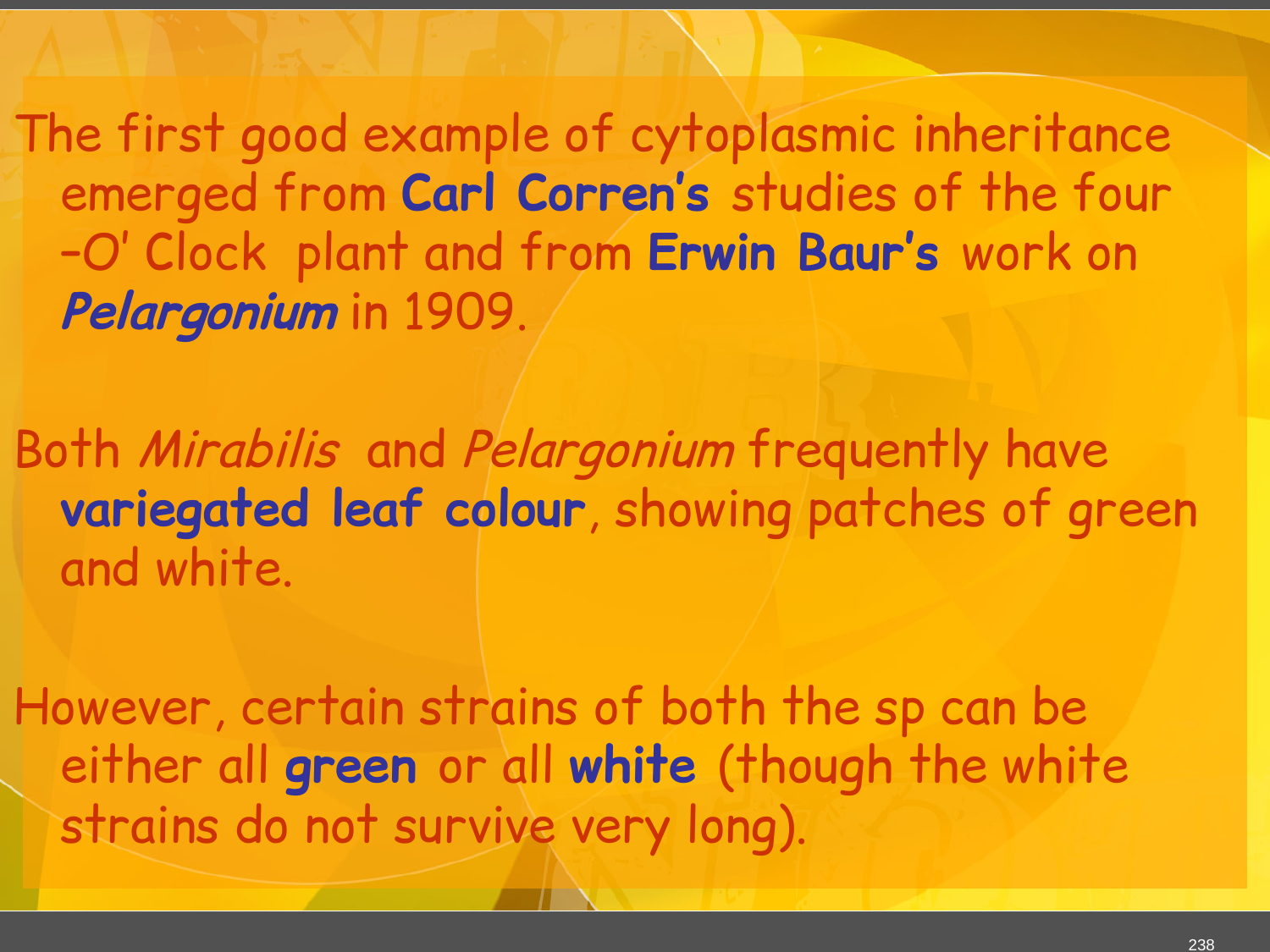

#
The first good example of cytoplasmic inheritance emerged from Carl Corren’s studies of the four –O’ Clock  plant and from Erwin Baur’s work on Pelargonium in 1909.

Both Mirabilis  and Pelargonium frequently have variegated leaf colour, showing patches of green and white.

However, certain strains of both the sp can be either all green or all white (though the white strains do not survive very long).
238